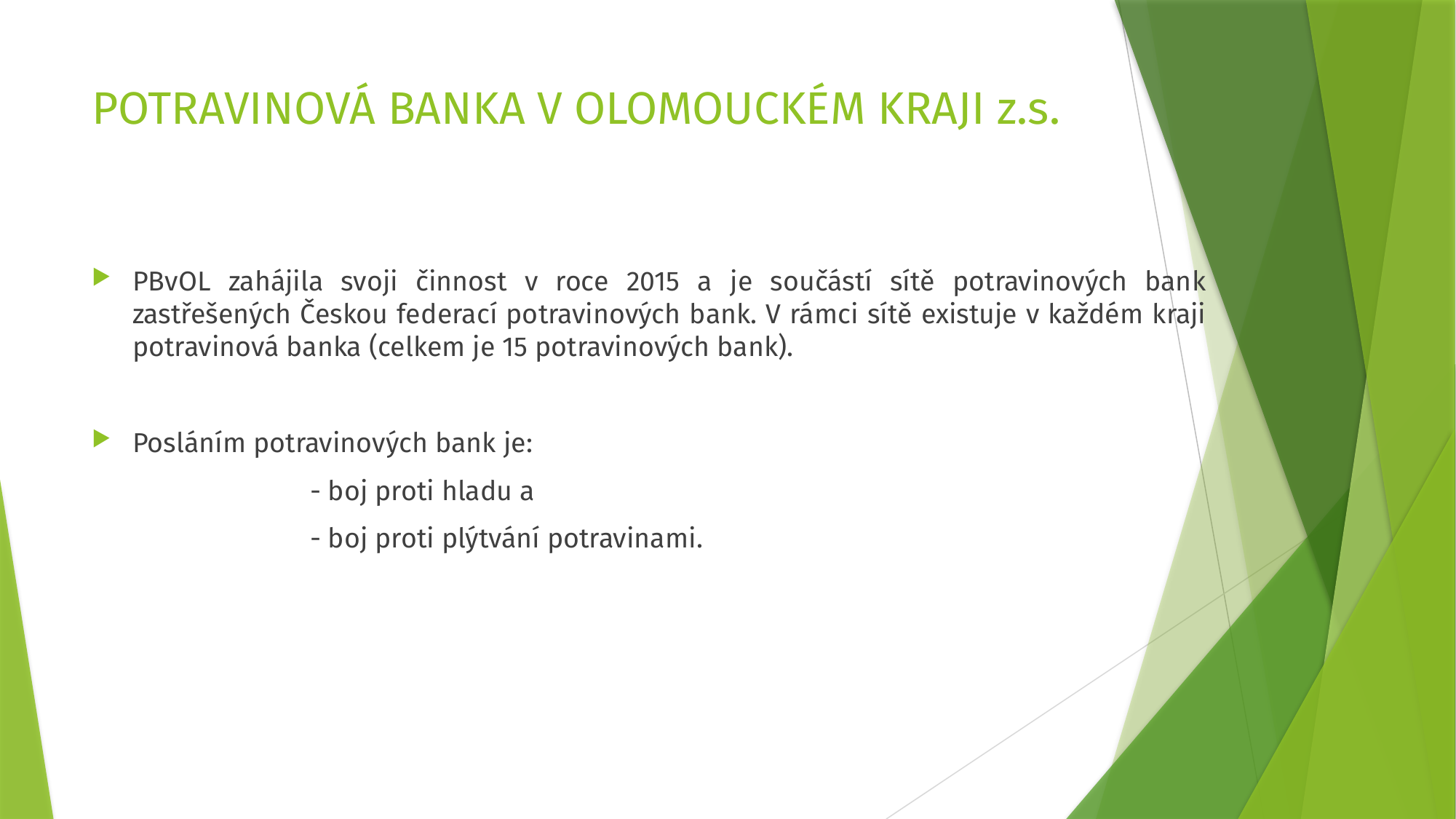

# POTRAVINOVÁ BANKA V OLOMOUCKÉM KRAJI z.s.
PBvOL zahájila svoji činnost v roce 2015 a je součástí sítě potravinových bank zastřešených Českou federací potravinových bank. V rámci sítě existuje v každém kraji potravinová banka (celkem je 15 potravinových bank).

Posláním potravinových bank je:
		- boj proti hladu a
		- boj proti plýtvání potravinami.